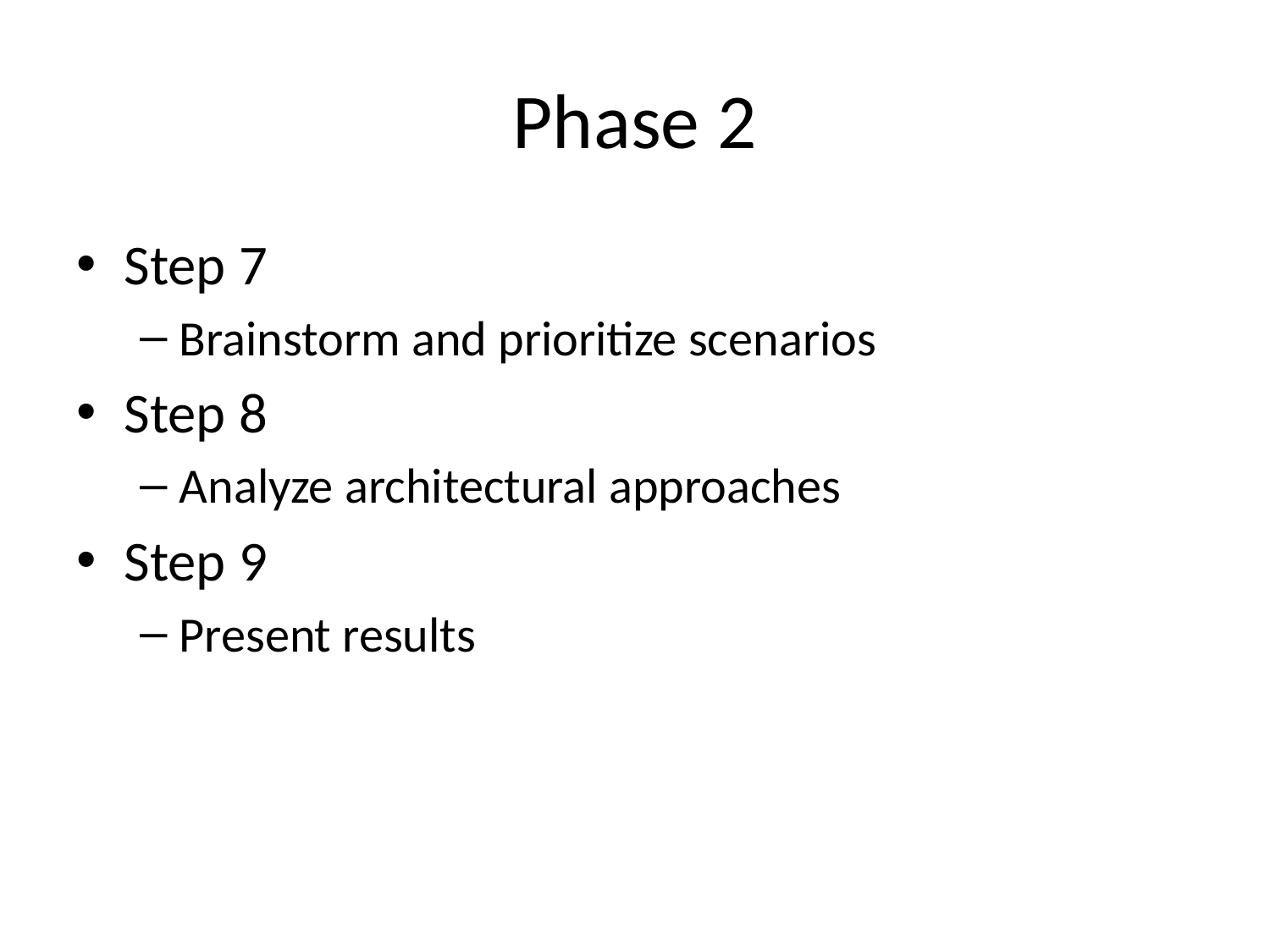

# Phase 2
Step 7
Brainstorm and prioritize scenarios
Step 8
Analyze architectural approaches
Step 9
Present results